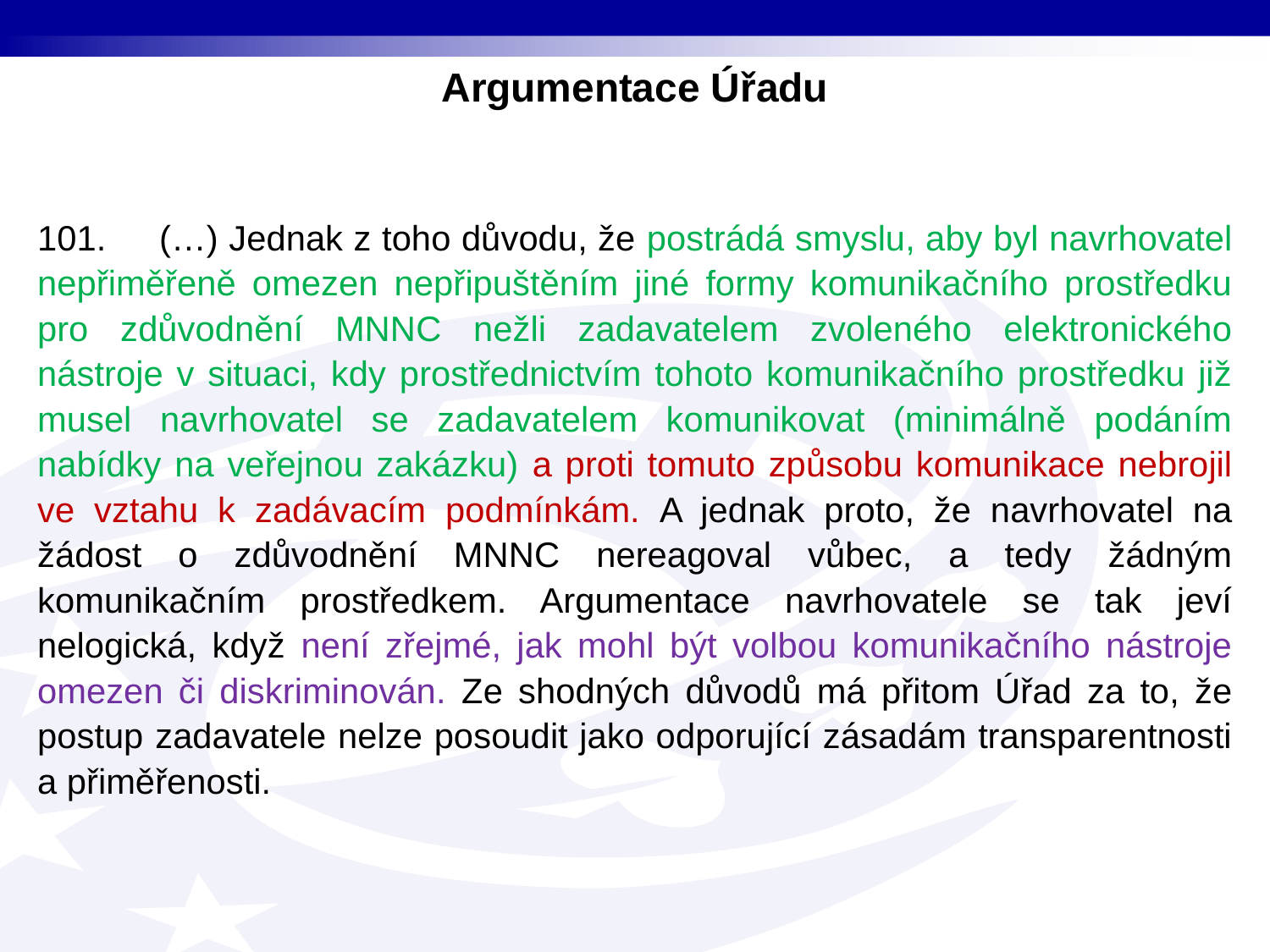

Argumentace Úřadu
101.     (…) Jednak z toho důvodu, že postrádá smyslu, aby byl navrhovatel nepřiměřeně omezen nepřipuštěním jiné formy komunikačního prostředku pro zdůvodnění MNNC nežli zadavatelem zvoleného elektronického nástroje v situaci, kdy prostřednictvím tohoto komunikačního prostředku již musel navrhovatel se zadavatelem komunikovat (minimálně podáním nabídky na veřejnou zakázku) a proti tomuto způsobu komunikace nebrojil ve vztahu k zadávacím podmínkám. A jednak proto, že navrhovatel na žádost o zdůvodnění MNNC nereagoval vůbec, a tedy žádným komunikačním prostředkem. Argumentace navrhovatele se tak jeví nelogická, když není zřejmé, jak mohl být volbou komunikačního nástroje omezen či diskriminován. Ze shodných důvodů má přitom Úřad za to, že postup zadavatele nelze posoudit jako odporující zásadám transparentnosti a přiměřenosti.